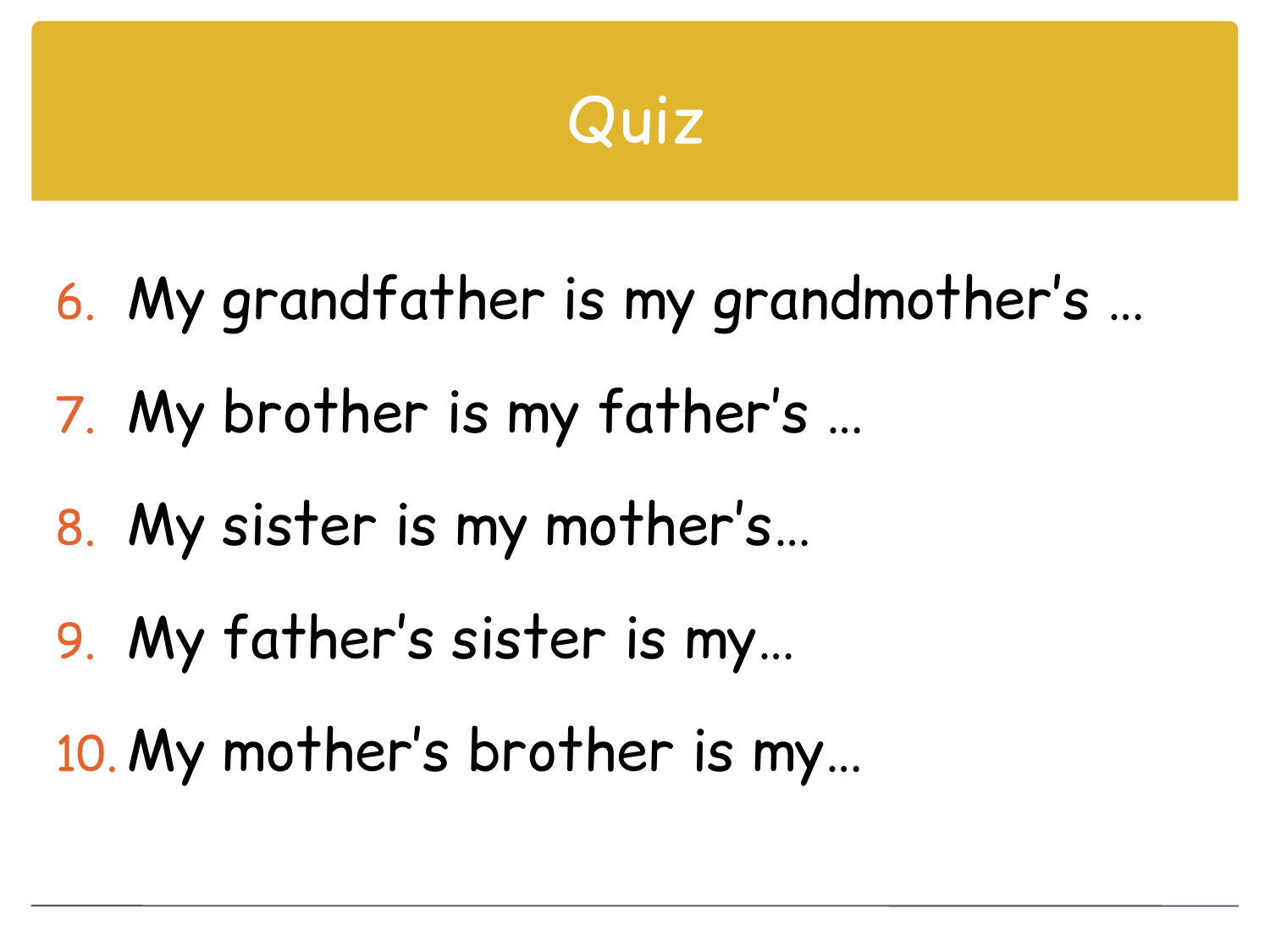

# Quiz
My grandfather is my grandmother’s …
My brother is my father’s …
My sister is my mother’s…
My father’s sister is my…
My mother’s brother is my…